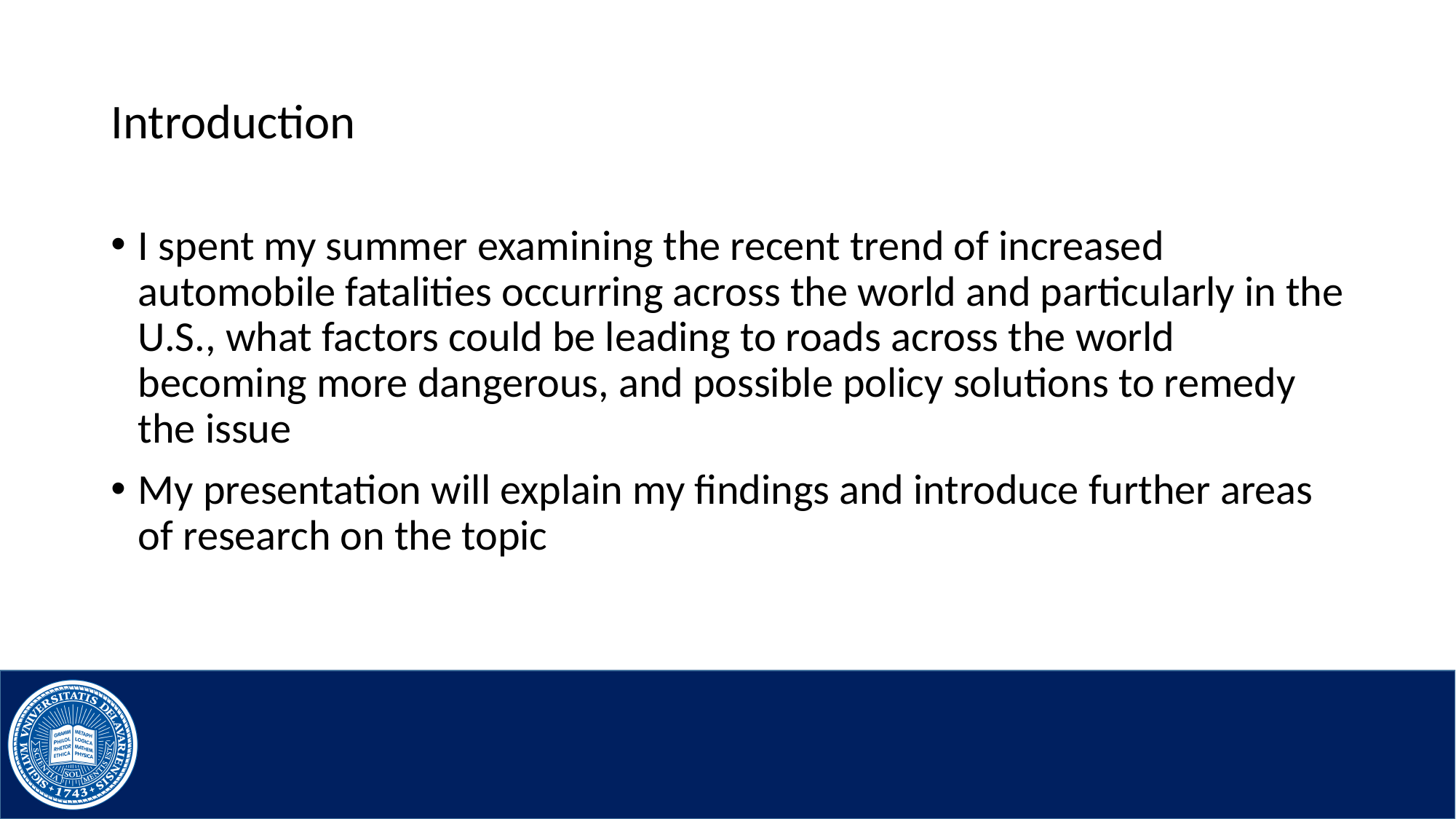

# Introduction
I spent my summer examining the recent trend of increased automobile fatalities occurring across the world and particularly in the U.S., what factors could be leading to roads across the world becoming more dangerous, and possible policy solutions to remedy the issue
My presentation will explain my findings and introduce further areas of research on the topic